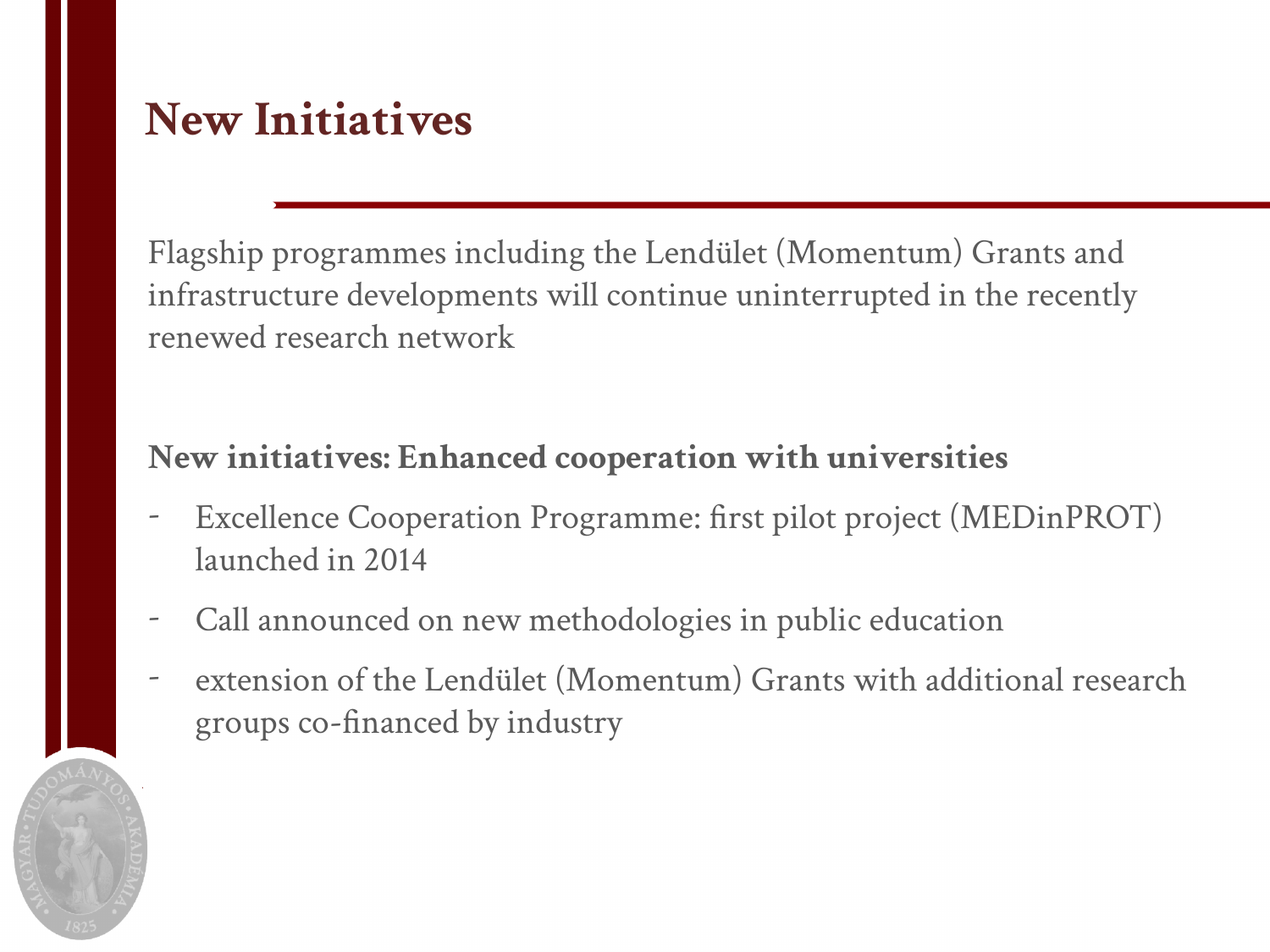

# New Initiatives
Flagship programmes including the Lendület (Momentum) Grants and infrastructure developments will continue uninterrupted in the recently renewed research network

New initiatives: Enhanced cooperation with universities
Excellence Cooperation Programme: first pilot project (MEDinPROT) launched in 2014
Call announced on new methodologies in public education
extension of the Lendület (Momentum) Grants with additional research groups co-financed by industry